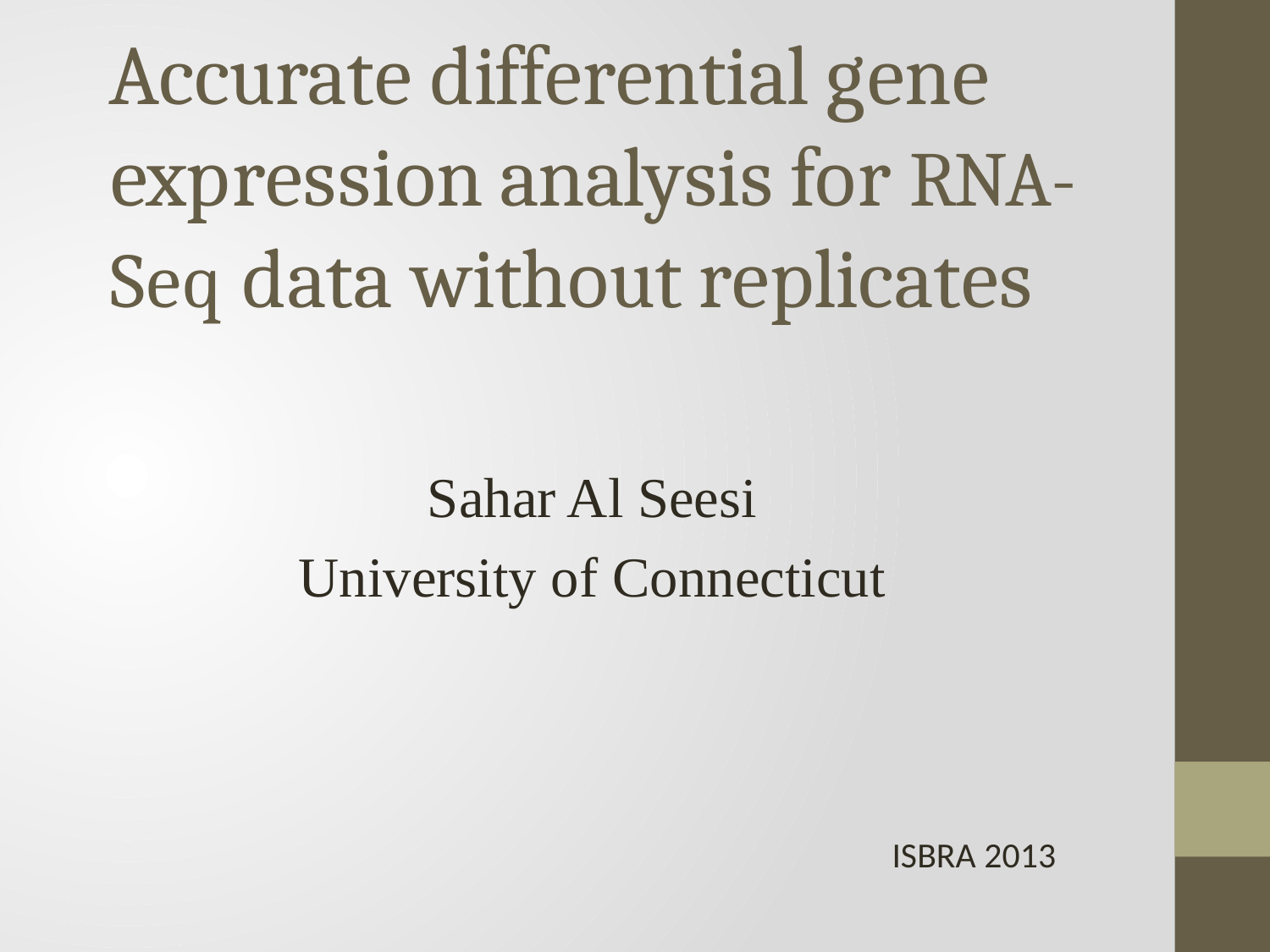

# Accurate differential gene expression analysis for RNA-Seq data without replicates
Sahar Al Seesi
University of Connecticut

ISBRA 2013